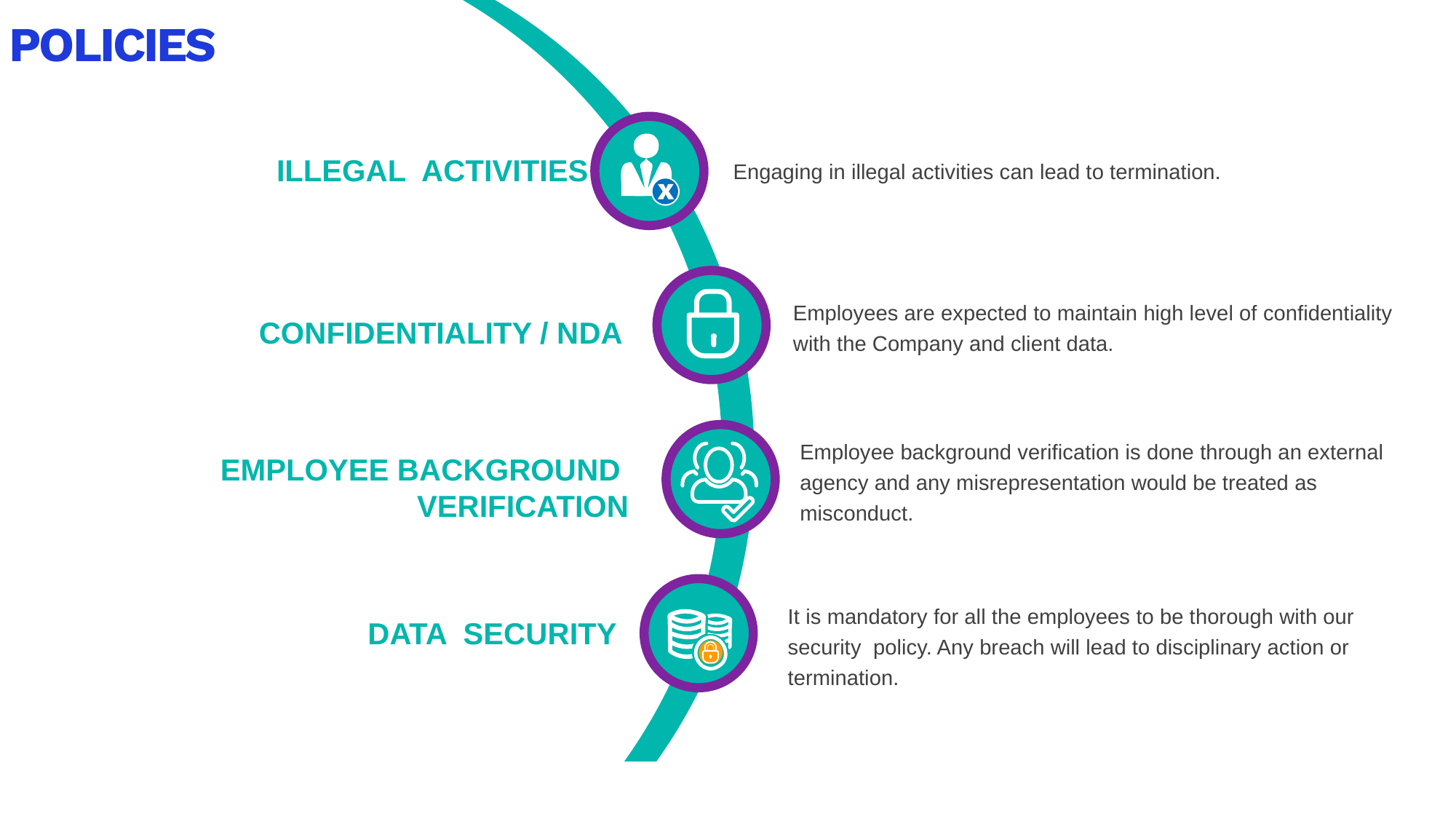

POLICIES

ILLEGAL  ACTIVITIES
Engaging in illegal activities can lead to termination.

Employees are expected to maintain high level of confidentiality with the Company and client data.
CONFIDENTIALITY / NDA

Employee background verification is done through an external agency and any misrepresentation would be treated as misconduct.

EMPLOYEE BACKGROUND
VERIFICATION

It is mandatory for all the employees to be thorough with our security  policy. Any breach will lead to disciplinary action or termination.
DATA  SECURITY